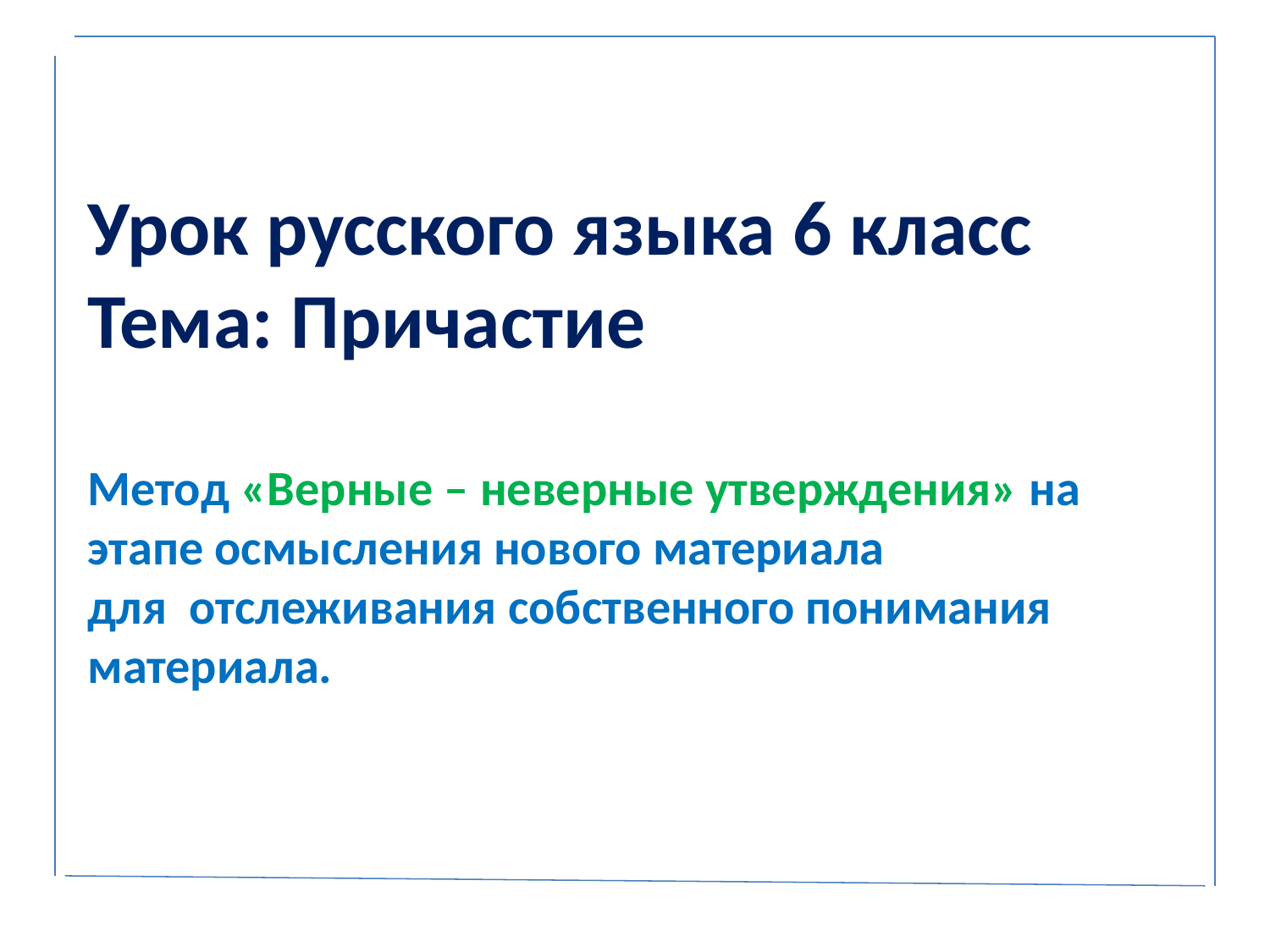

# Урок русского языка 6 класс Тема: Причастие Метод «Верные – неверные утверждения» на этапе осмысления нового материала для  отслеживания собственного понимания материала.